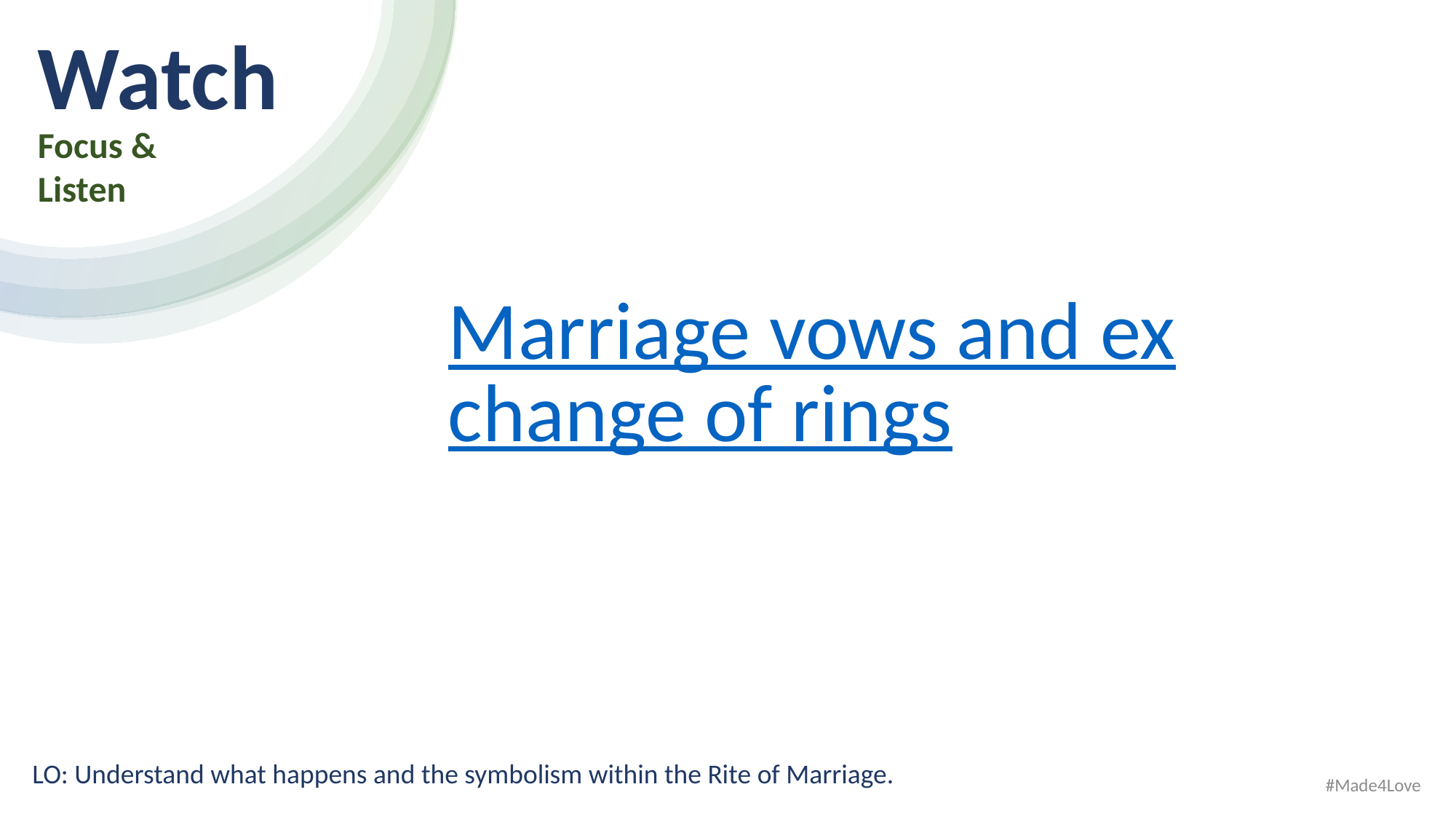

Watch​
Focus &
Listen
Marriage vows and exchange of rings
LO: Understand what happens and the symbolism within the Rite of Marriage.
#Made4Love